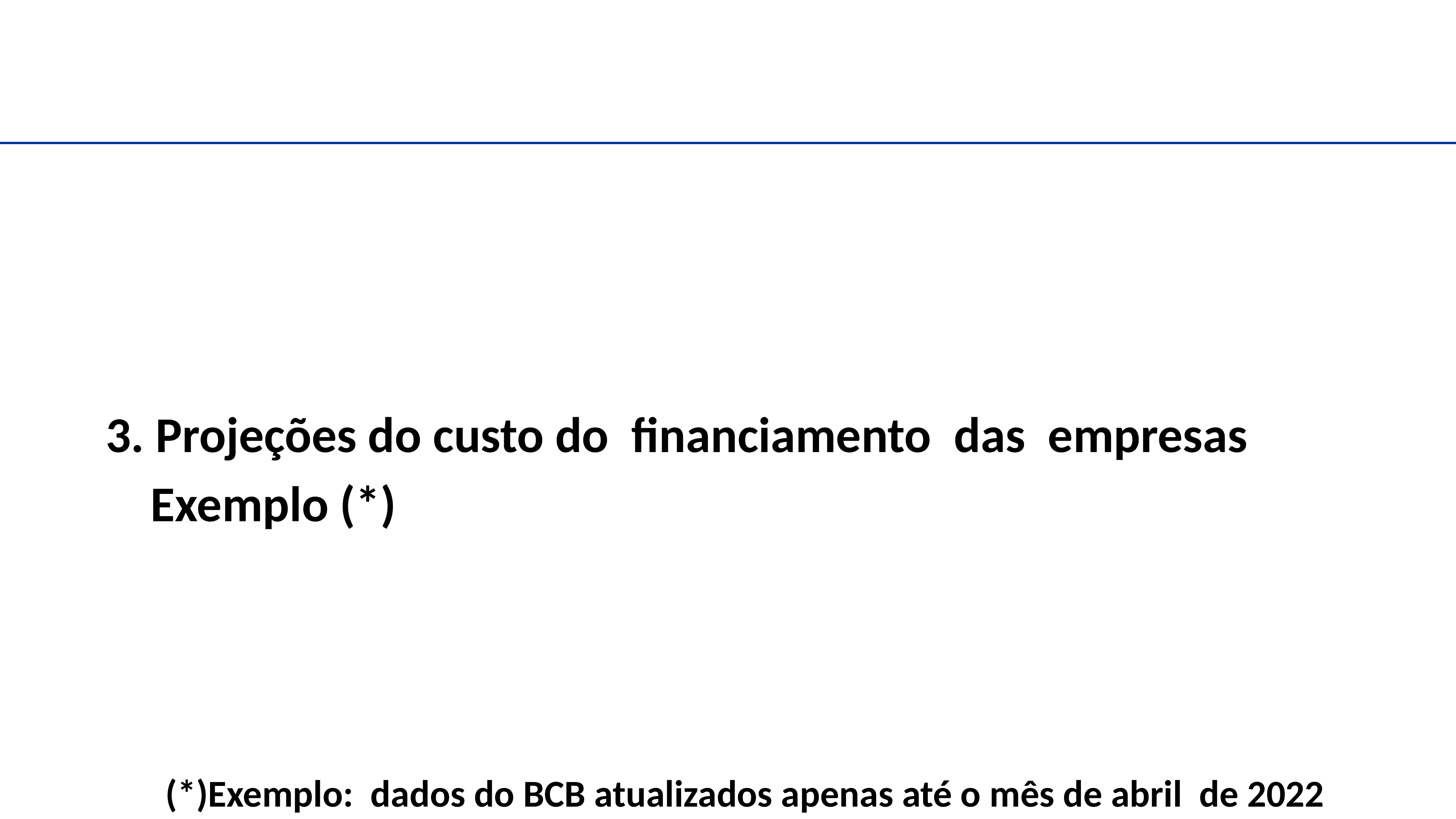

#

3. Projeções do custo do  financiamento  das  empresas
    Exemplo (*)

(*)Exemplo:  dados do BCB atualizados apenas até o mês de abril  de 2022